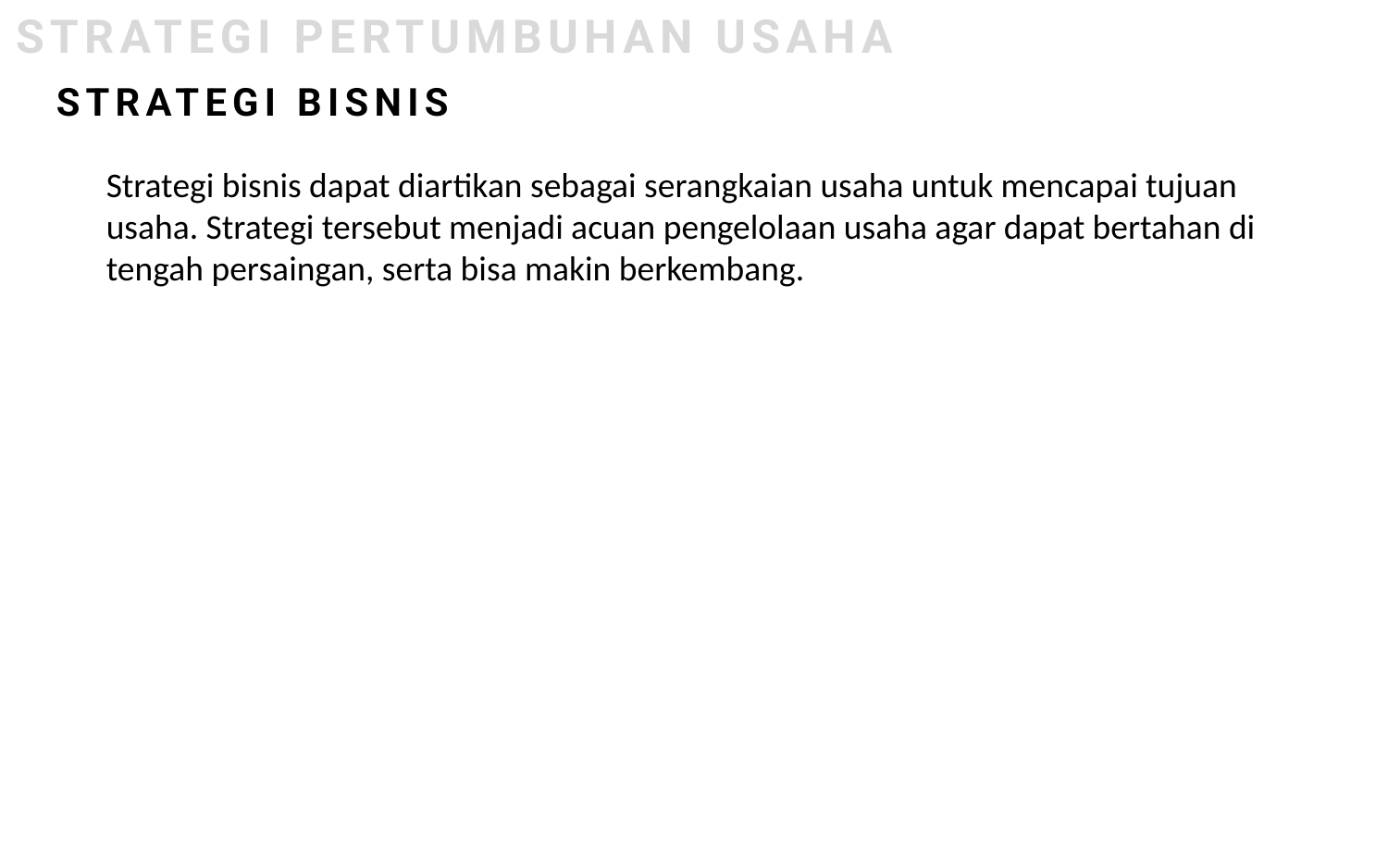

STRATEGI PERTUMBUHAN USAHA
STRATEGI BISNIS
Strategi bisnis dapat diartikan sebagai serangkaian usaha untuk mencapai tujuan usaha. Strategi tersebut menjadi acuan pengelolaan usaha agar dapat bertahan di tengah persaingan, serta bisa makin berkembang.